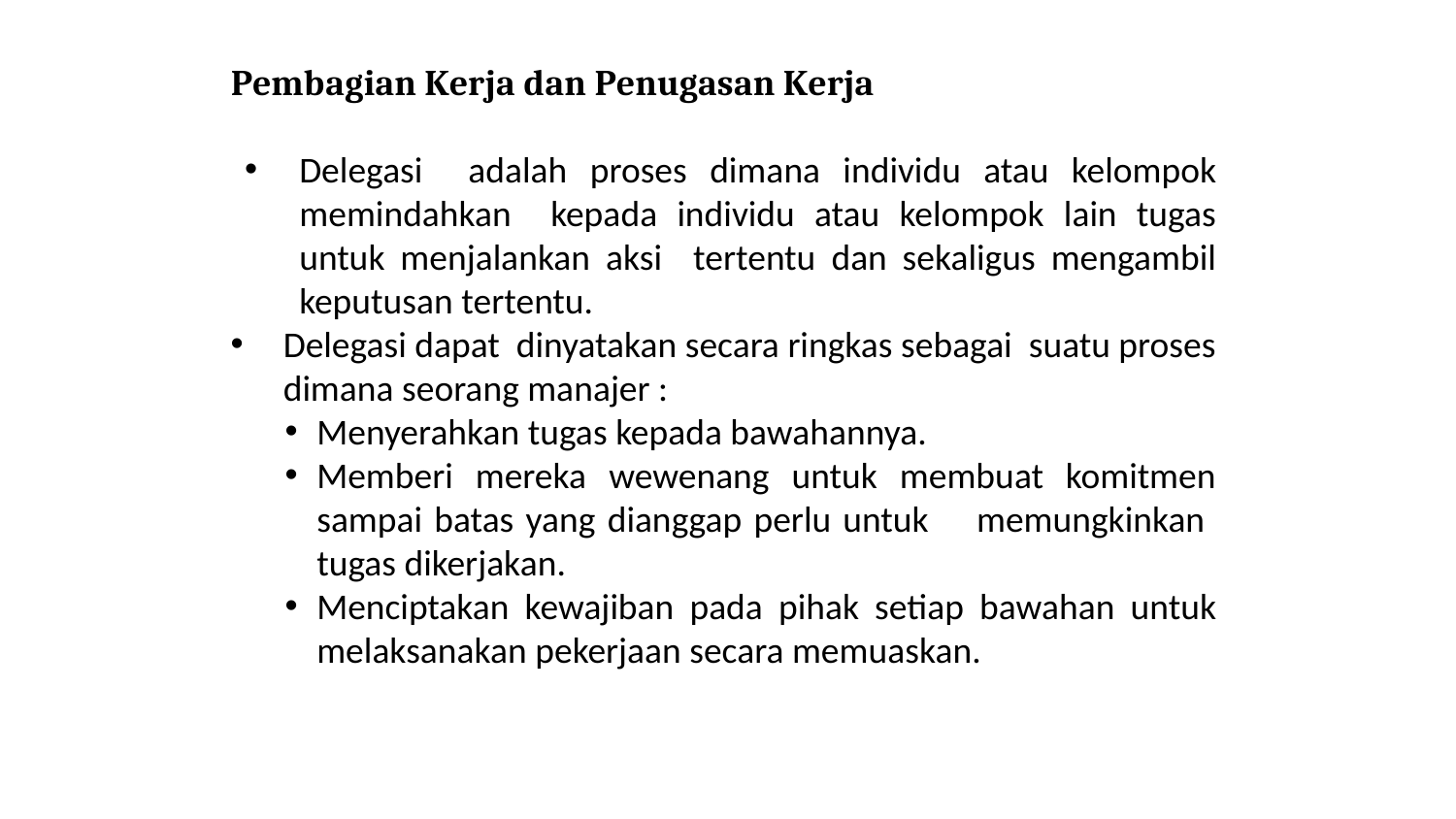

Pembagian Kerja dan Penugasan Kerja

Delegasi  adalah proses dimana individu atau kelompok memindahkan  kepada individu atau kelompok lain tugas untuk menjalankan aksi  tertentu dan sekaligus mengambil keputusan tertentu.
Delegasi dapat  dinyatakan secara ringkas sebagai  suatu proses dimana seorang manajer :
Menyerahkan tugas kepada bawahannya.
Memberi mereka wewenang untuk membuat komitmen sampai batas yang dianggap perlu untuk    memungkinkan  tugas dikerjakan.
Menciptakan kewajiban pada pihak setiap bawahan untuk melaksanakan pekerjaan secara memuaskan.